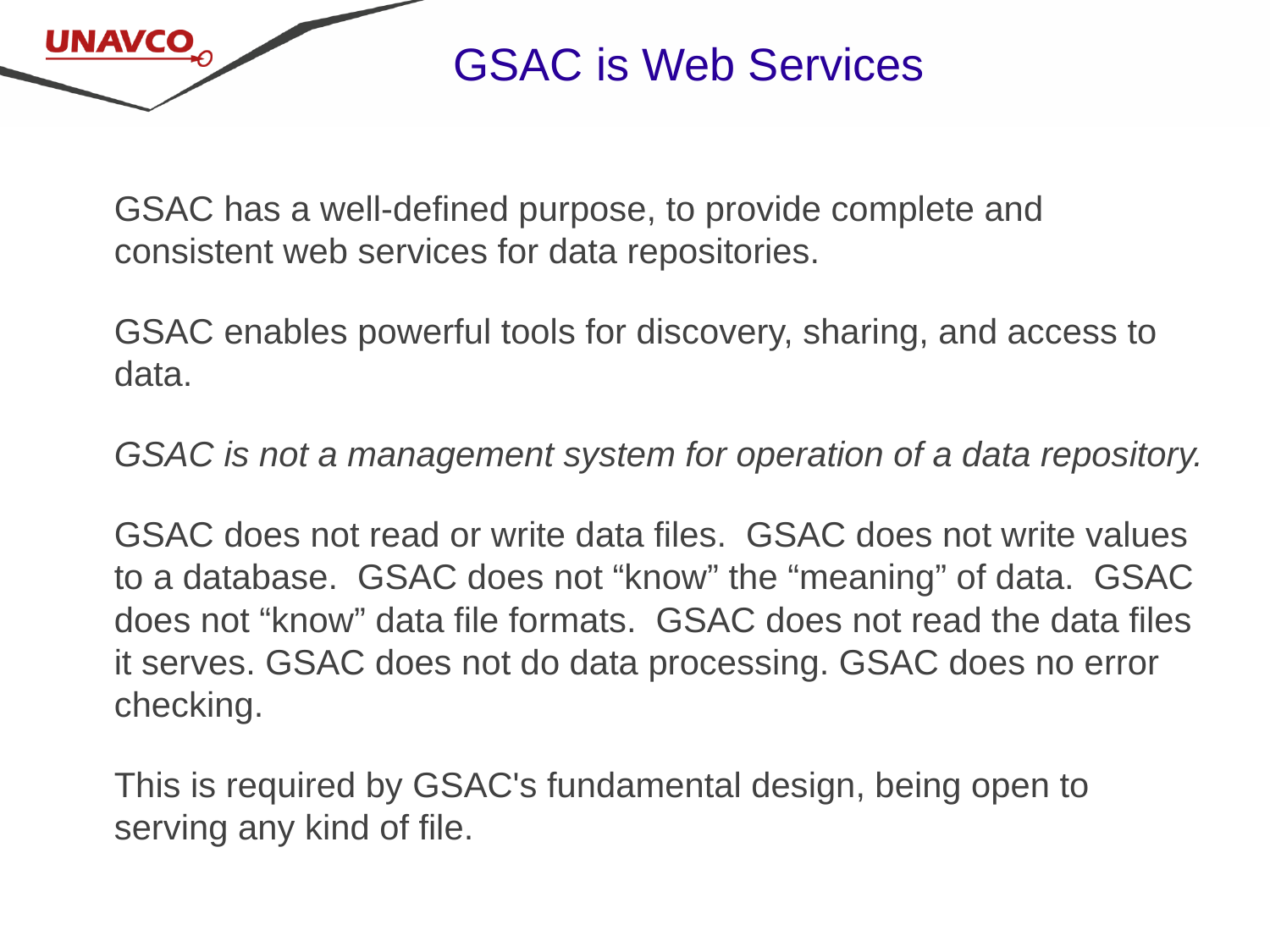

GSAC is Web Services

GSAC has a well-defined purpose, to provide complete and consistent web services for data repositories.

GSAC enables powerful tools for discovery, sharing, and access to data.

GSAC is not a management system for operation of a data repository.

GSAC does not read or write data files.  GSAC does not write values to a database.  GSAC does not “know” the “meaning” of data.  GSAC does not “know” data file formats.  GSAC does not read the data files it serves. GSAC does not do data processing. GSAC does no error checking.

This is required by GSAC's fundamental design, being open to serving any kind of file.